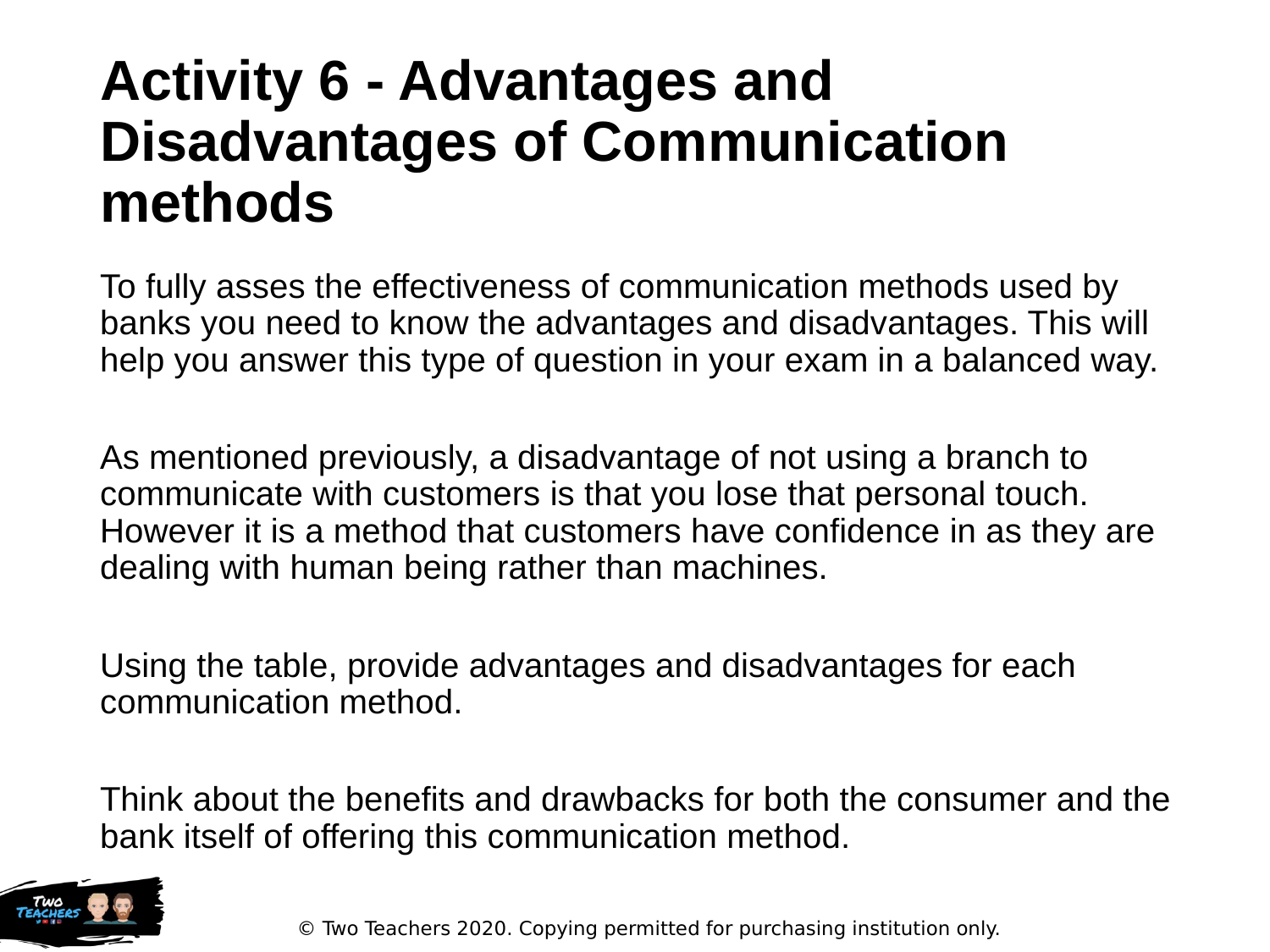

# Activity 6 - Advantages and Disadvantages of Communication methods
To fully asses the effectiveness of communication methods used by banks you need to know the advantages and disadvantages. This will help you answer this type of question in your exam in a balanced way.

As mentioned previously, a disadvantage of not using a branch to communicate with customers is that you lose that personal touch. However it is a method that customers have confidence in as they are dealing with human being rather than machines.

Using the table, provide advantages and disadvantages for each communication method.

Think about the benefits and drawbacks for both the consumer and the bank itself of offering this communication method.